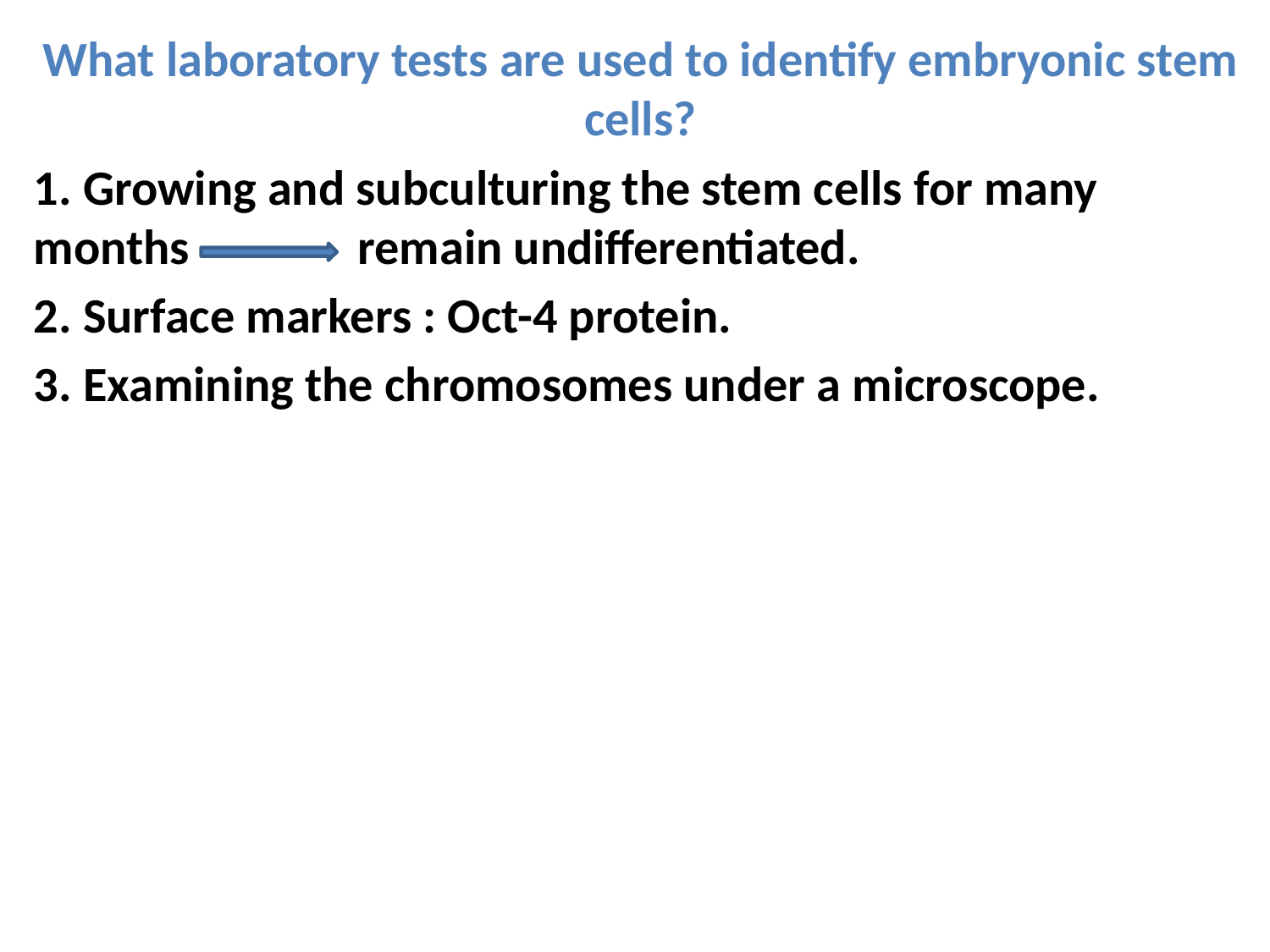

What laboratory tests are used to identify embryonic stem cells?
1. Growing and subculturing the stem cells for many months               remain undifferentiated.
2. Surface markers : Oct-4 protein.
3. Examining the chromosomes under a microscope.